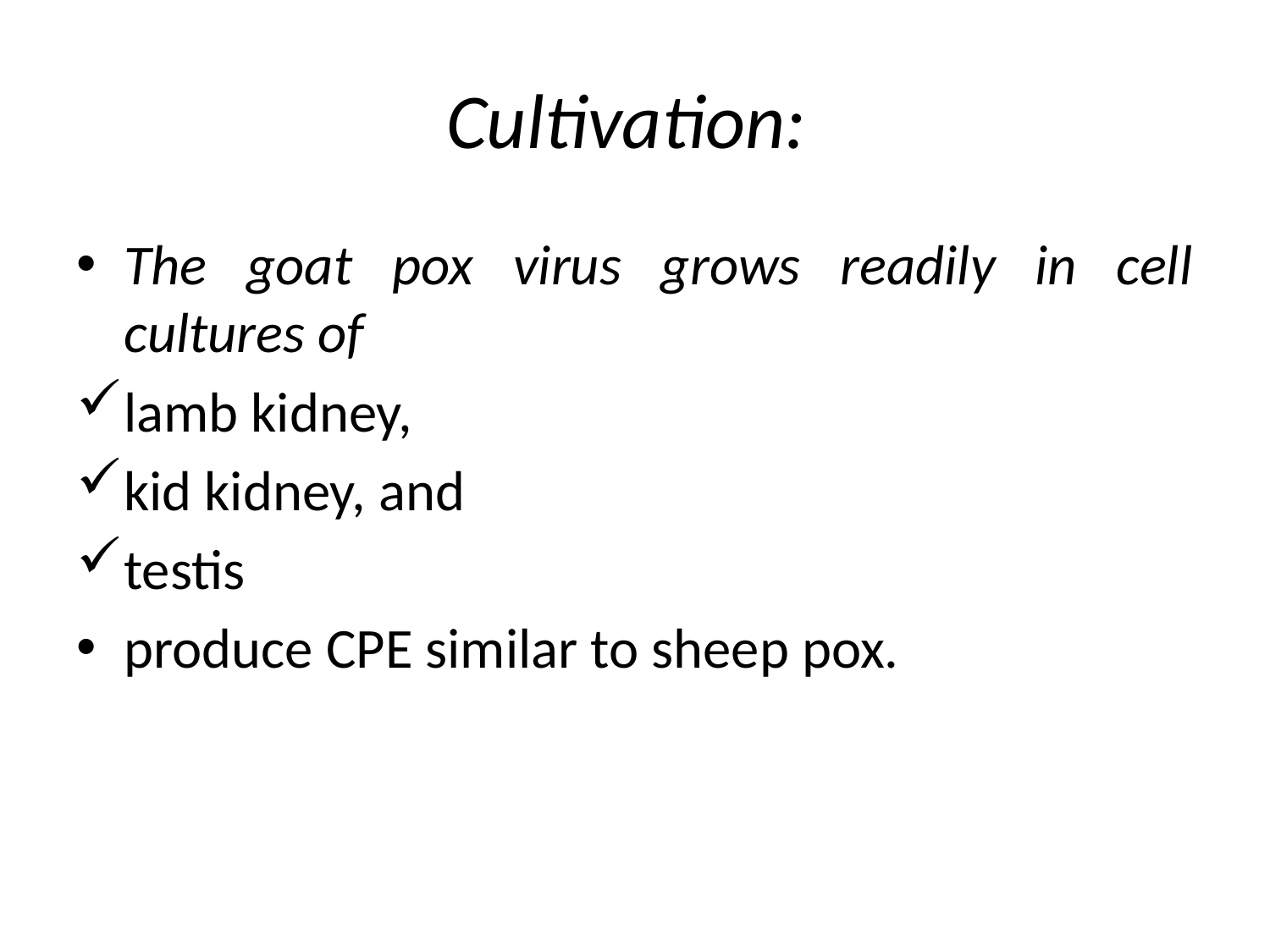

# Cultivation:
The goat pox virus grows readily in cell cultures of
lamb kidney,
kid kidney, and
testis
produce CPE similar to sheep pox.